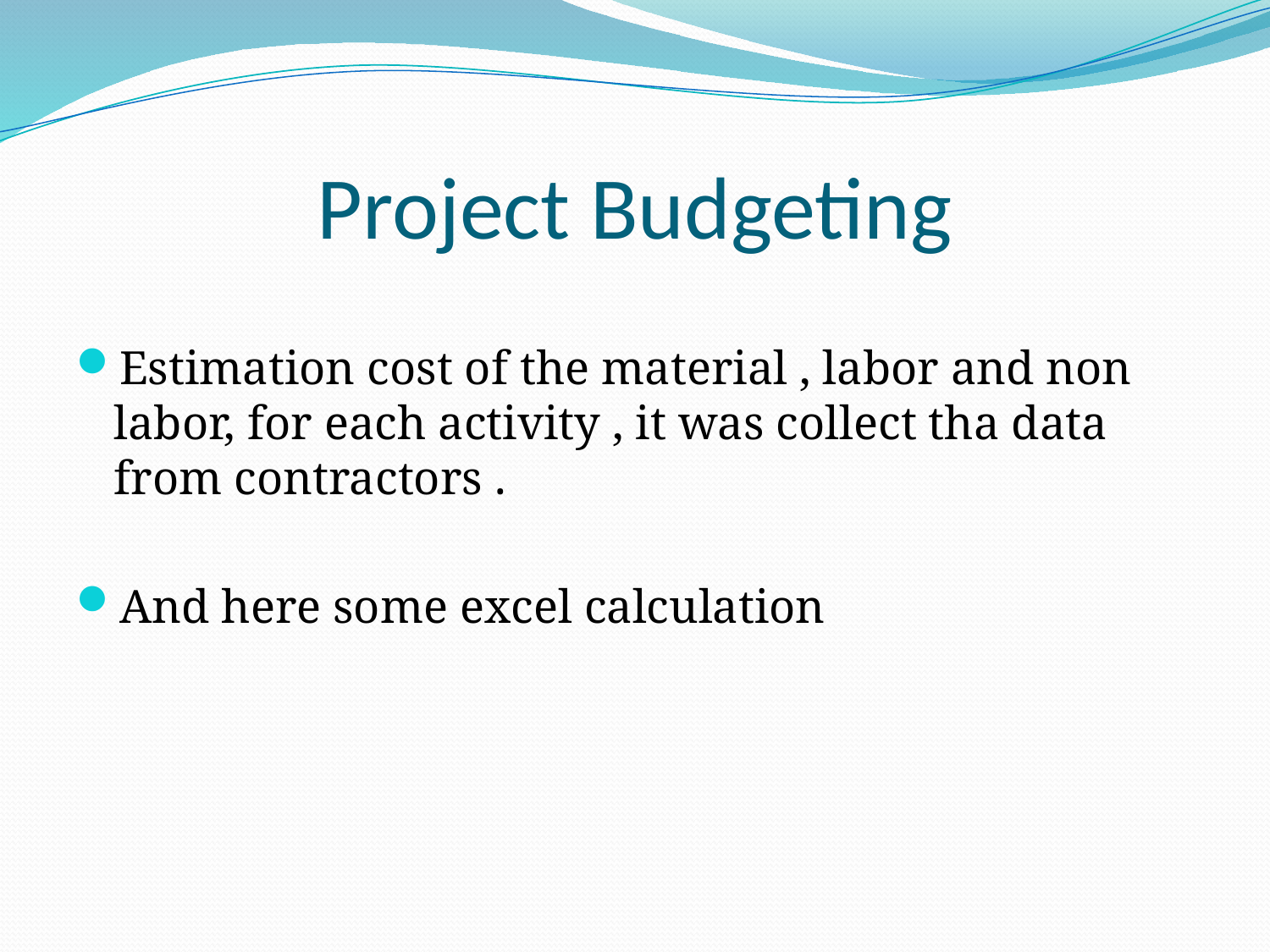

# Project Budgeting

Estimation cost of the material , labor and non labor, for each activity , it was collect tha data from contractors .

And here some excel calculation